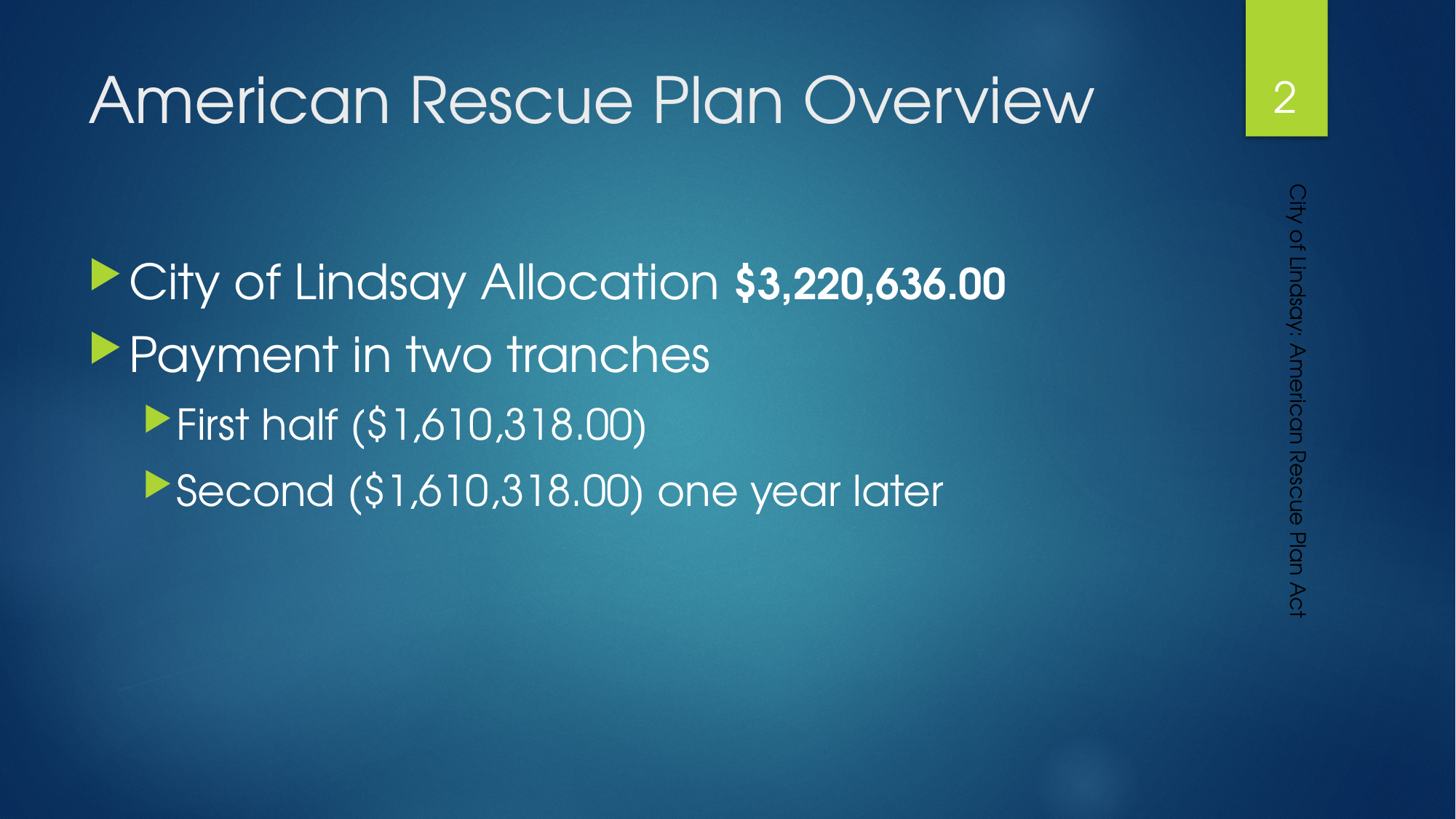

2
# American Rescue Plan Overview
City of Lindsay Allocation $3,220,636.00
Payment in two tranches
First half ($1,610,318.00)
Second ($1,610,318.00) one year later

City of Lindsay: American Rescue Plan Act